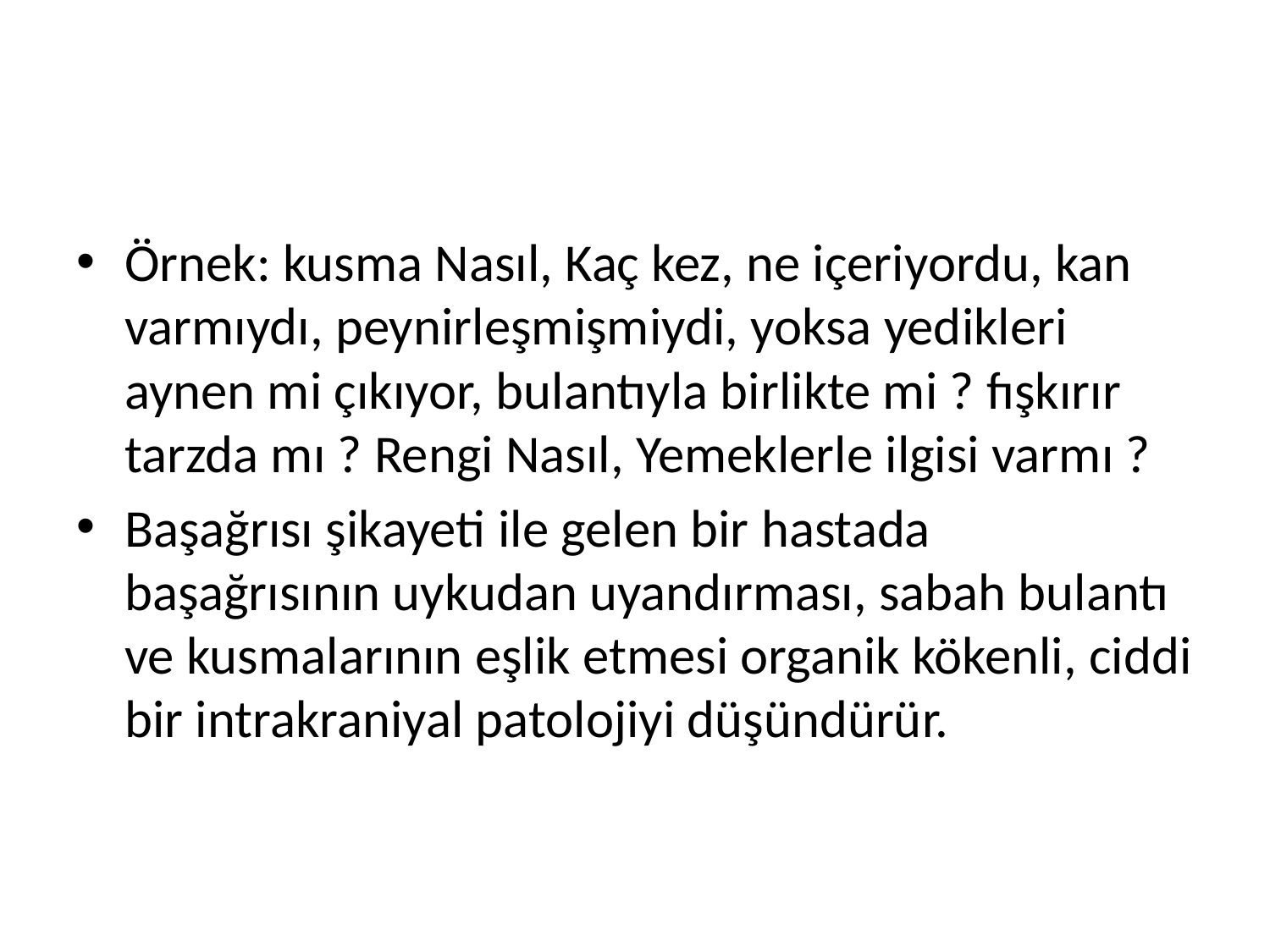

#
Örnek: kusma Nasıl, Kaç kez, ne içeriyordu, kan varmıydı, peynirleşmişmiydi, yoksa yedikleri aynen mi çıkıyor, bulantıyla birlikte mi ? fışkırır tarzda mı ? Rengi Nasıl, Yemeklerle ilgisi varmı ?
Başağrısı şikayeti ile gelen bir hastada başağrısının uykudan uyandırması, sabah bulantı ve kusmalarının eşlik etmesi organik kökenli, ciddi bir intrakraniyal patolojiyi düşündürür.